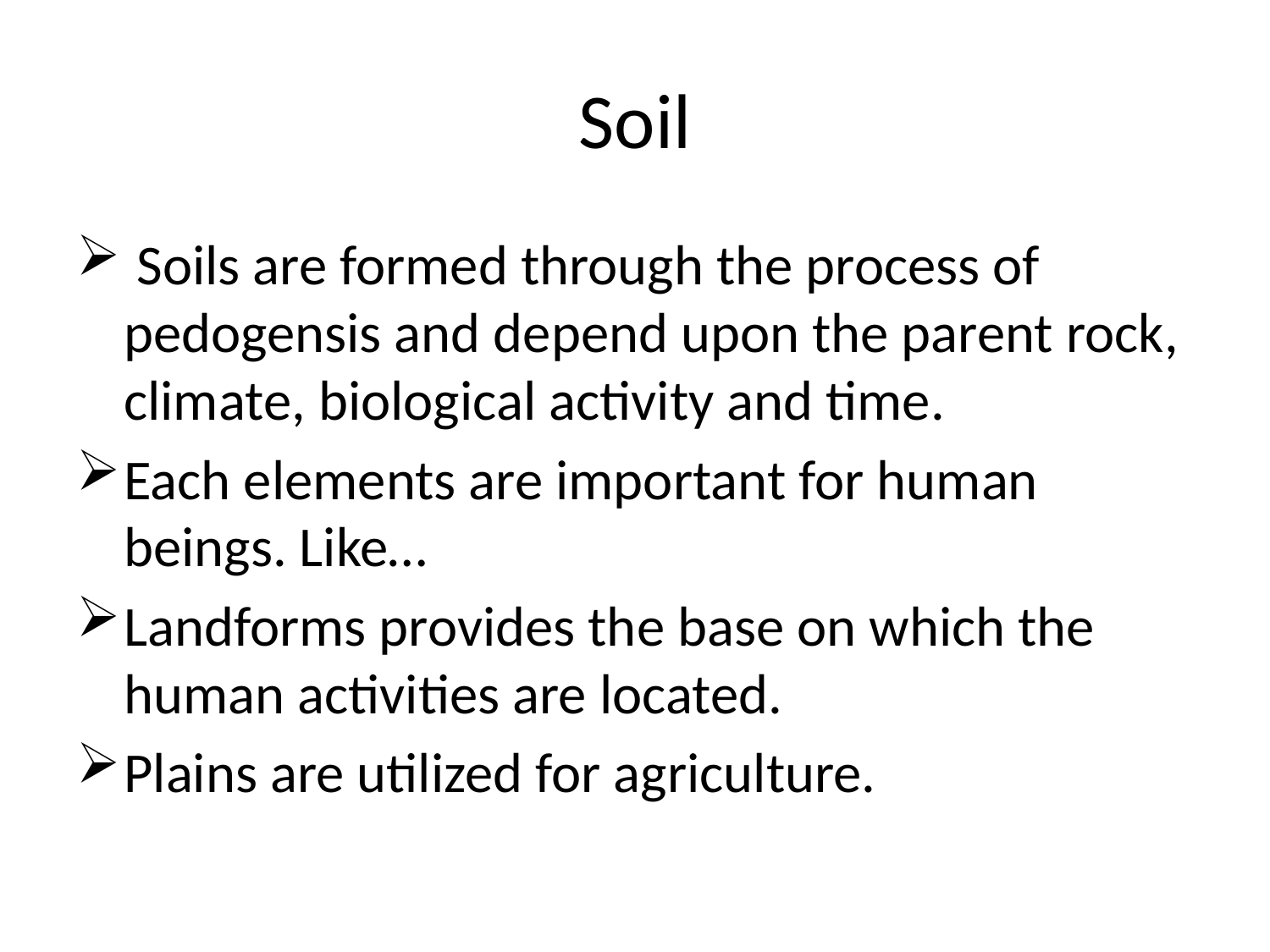

# Soil
 Soils are formed through the process of pedogensis and depend upon the parent rock, climate, biological activity and time.
Each elements are important for human beings. Like…
Landforms provides the base on which the human activities are located.
Plains are utilized for agriculture.